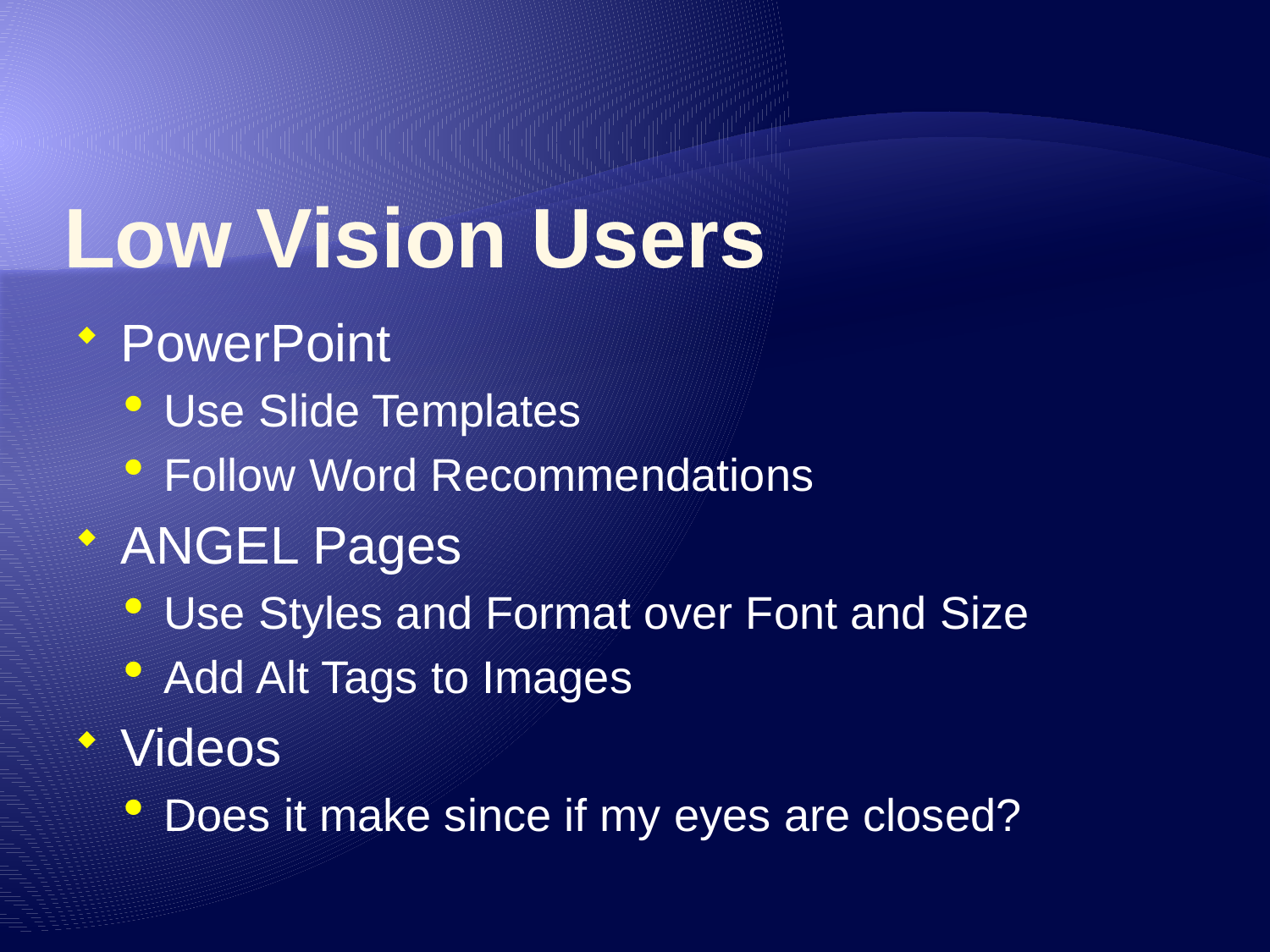

# Low Vision Users
PowerPoint
Use Slide Templates
Follow Word Recommendations
ANGEL Pages
Use Styles and Format over Font and Size
Add Alt Tags to Images
Videos
Does it make since if my eyes are closed?